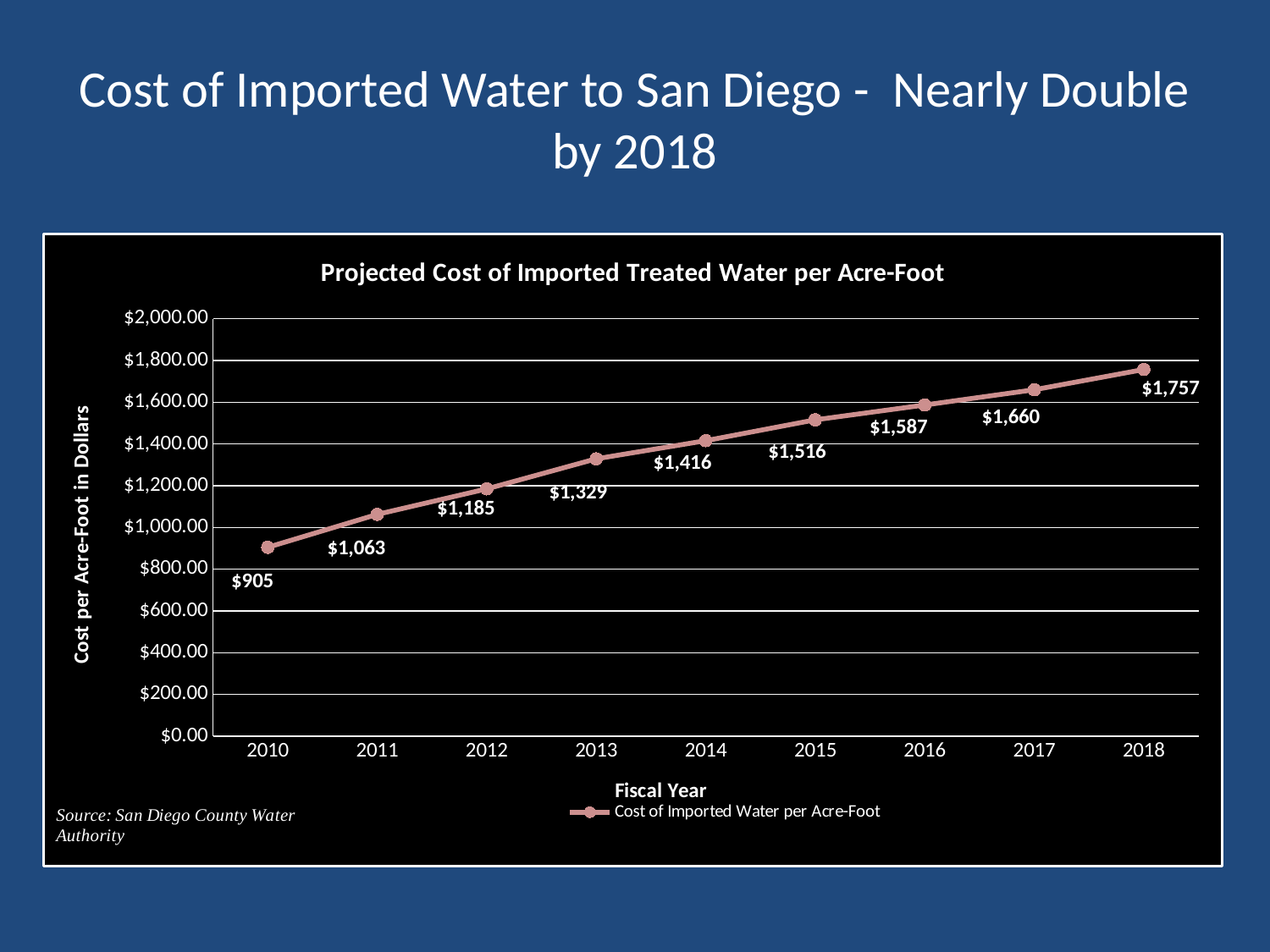

# Cost of Imported Water to San Diego -  Nearly Double by 2018

### Chart: Projected Cost of Imported Treated Water per Acre-Foot

| Category | Cost of Imported Water per Acre-Foot |
|---|---|
| 2010 | 905.0 |
| 2011 | 1063.0 |
| 2012 | 1185.0 |
| 2013 | 1329.0 |
| 2014 | 1416.0 |
| 2015 | 1516.0 |
| 2016 | 1587.0 |
| 2017 | 1660.0 |
| 2018 | 1757.0 |